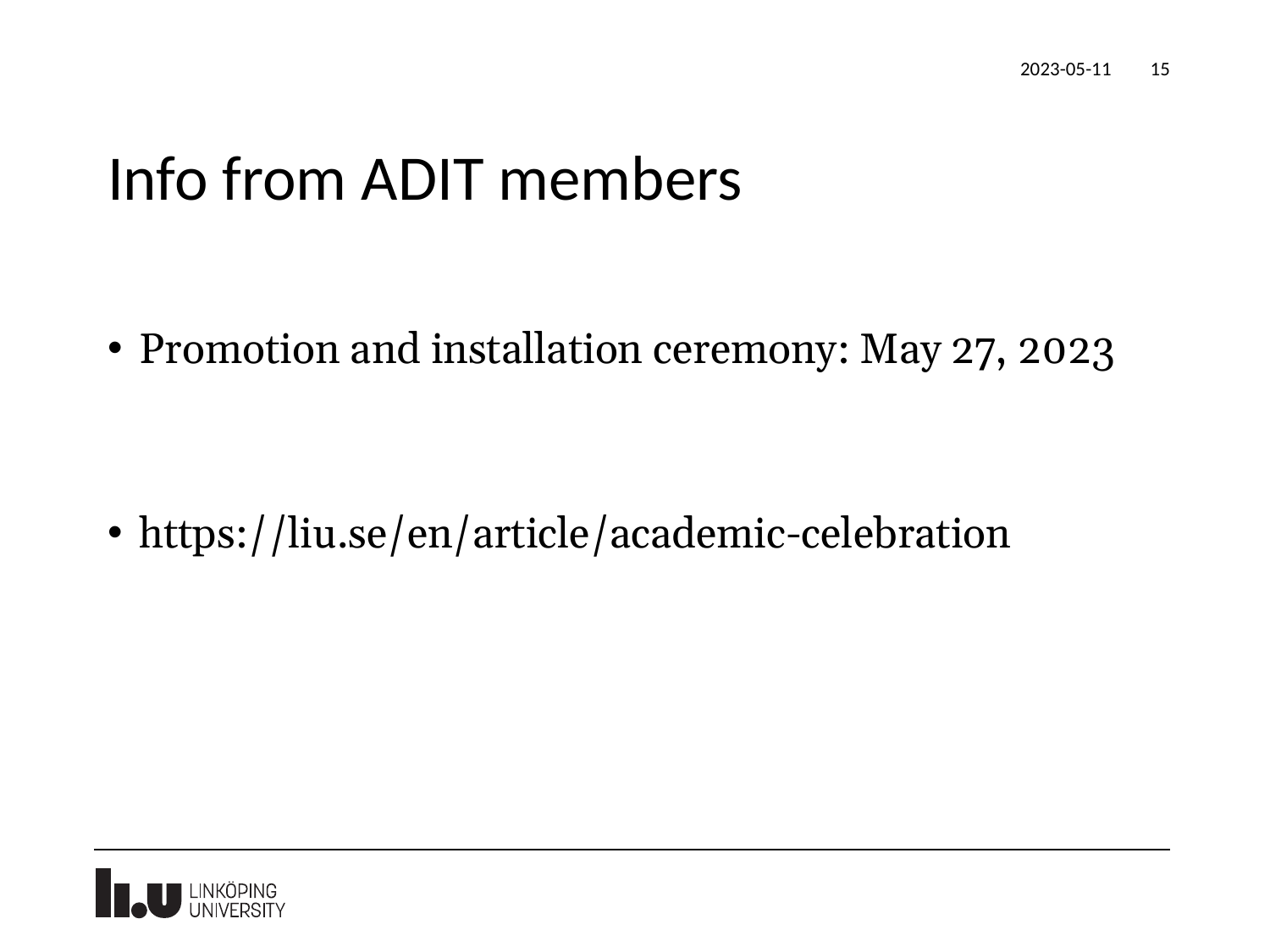

2023-05-11
15
# Info from ADIT members

Promotion and installation ceremony: May 27, 2023

https://liu.se/en/article/academic-celebration